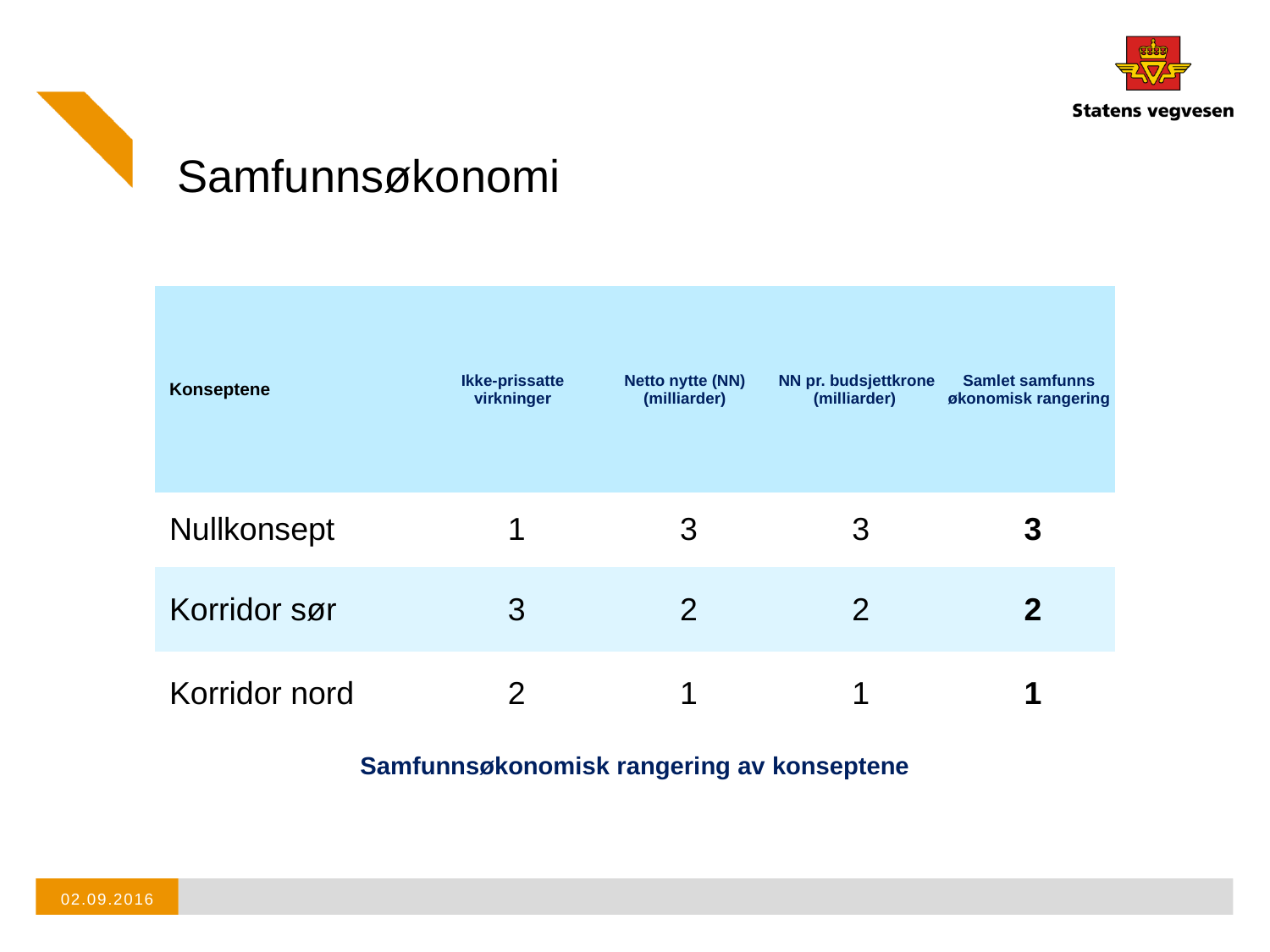

# Samfunnsøkonomi
| Konseptene | Ikke-prissatte virkninger | Netto nytte (NN) (milliarder) | NN pr. budsjett­krone (milliarder) | Samlet samfunns­økonomisk rangering |
| --- | --- | --- | --- | --- |
| Nullkonsept | 1 | 3 | 3 | 3 |
| Korridor sør | 3 | 2 | 2 | 2 |
| Korridor nord | 2 | 1 | 1 | 1 |
Samfunnsøkonomisk rangering av konseptene
02.09.2016